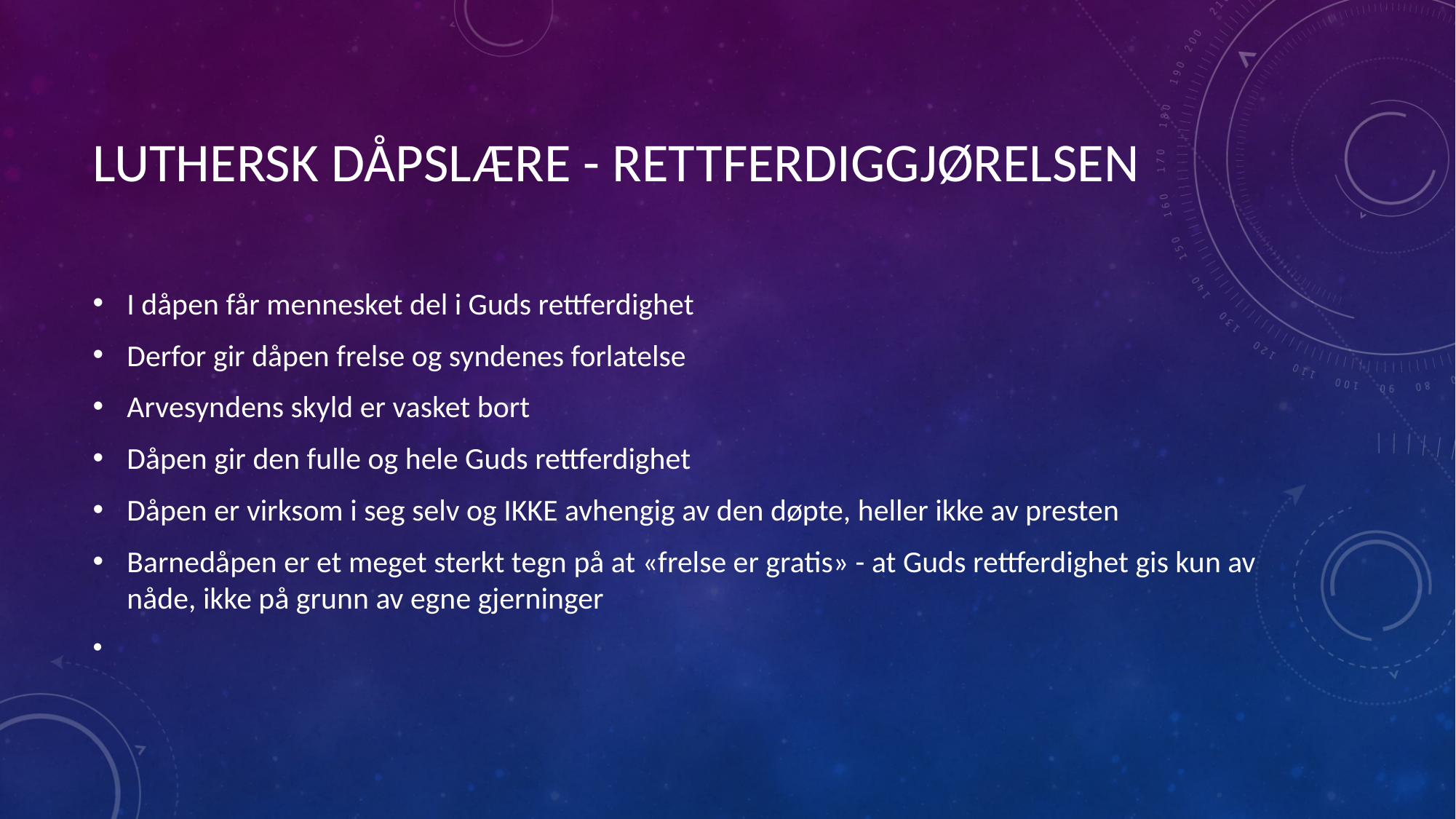

# Luthersk dåpslære - rettferdiggjørelsen
I dåpen får mennesket del i Guds rettferdighet
Derfor gir dåpen frelse og syndenes forlatelse
Arvesyndens skyld er vasket bort
Dåpen gir den fulle og hele Guds rettferdighet
Dåpen er virksom i seg selv og IKKE avhengig av den døpte, heller ikke av presten
Barnedåpen er et meget sterkt tegn på at «frelse er gratis» - at Guds rettferdighet gis kun av nåde, ikke på grunn av egne gjerninger